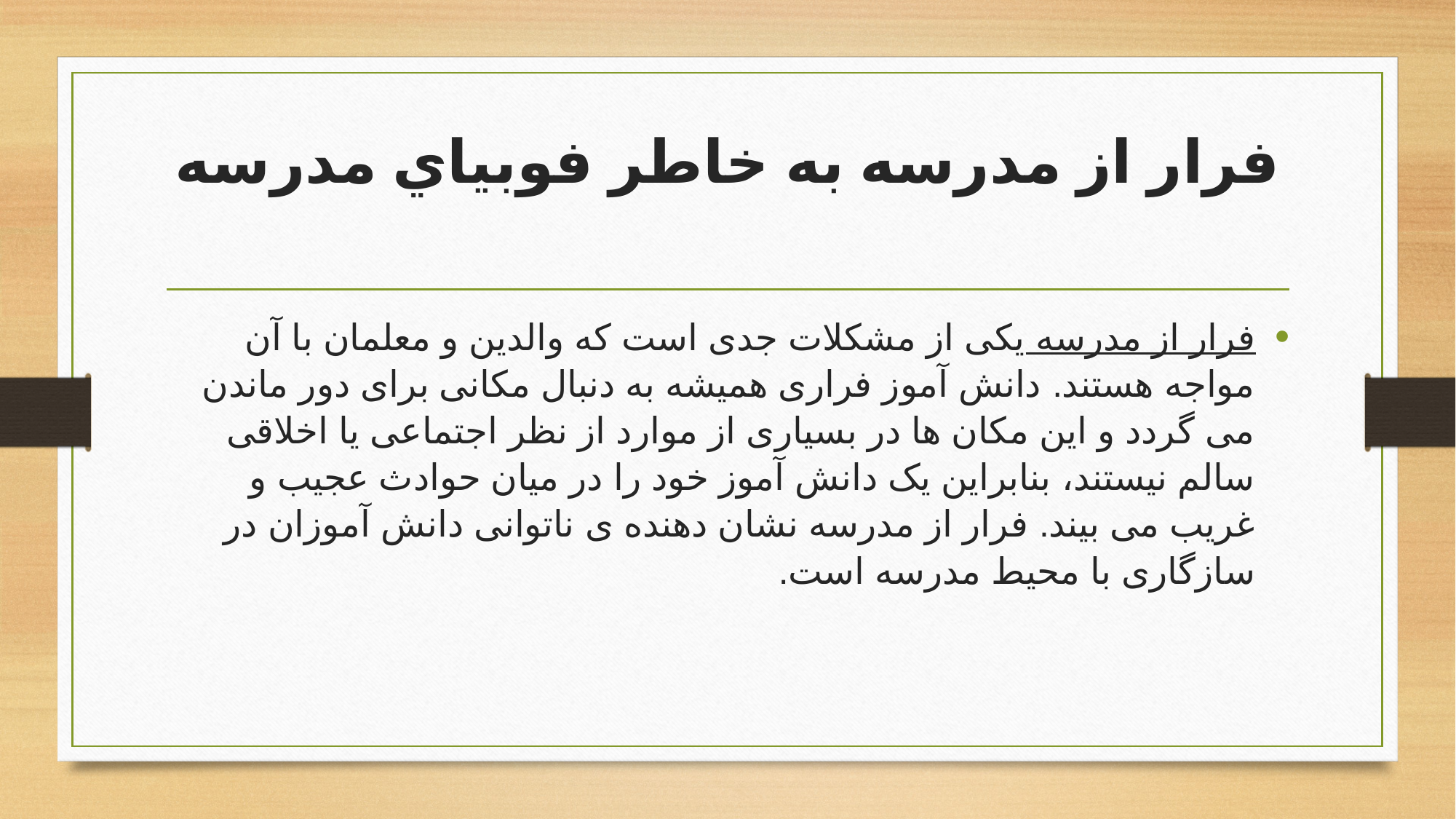

# فرار از مدرسه به خاطر فوبياي مدرسه
فرار از مدرسه یکی از مشکلات جدی است که والدین و معلمان با آن مواجه هستند. دانش آموز فراری همیشه به دنبال مکانی برای دور ماندن می گردد و این مکان ها در بسیاری از موارد از نظر اجتماعی یا اخلاقی سالم نیستند، بنابراین یک دانش آموز خود را در میان حوادث عجیب و غریب می بیند. فرار از مدرسه نشان دهنده ی ناتوانی دانش آموزان در سازگاری با محیط مدرسه است.